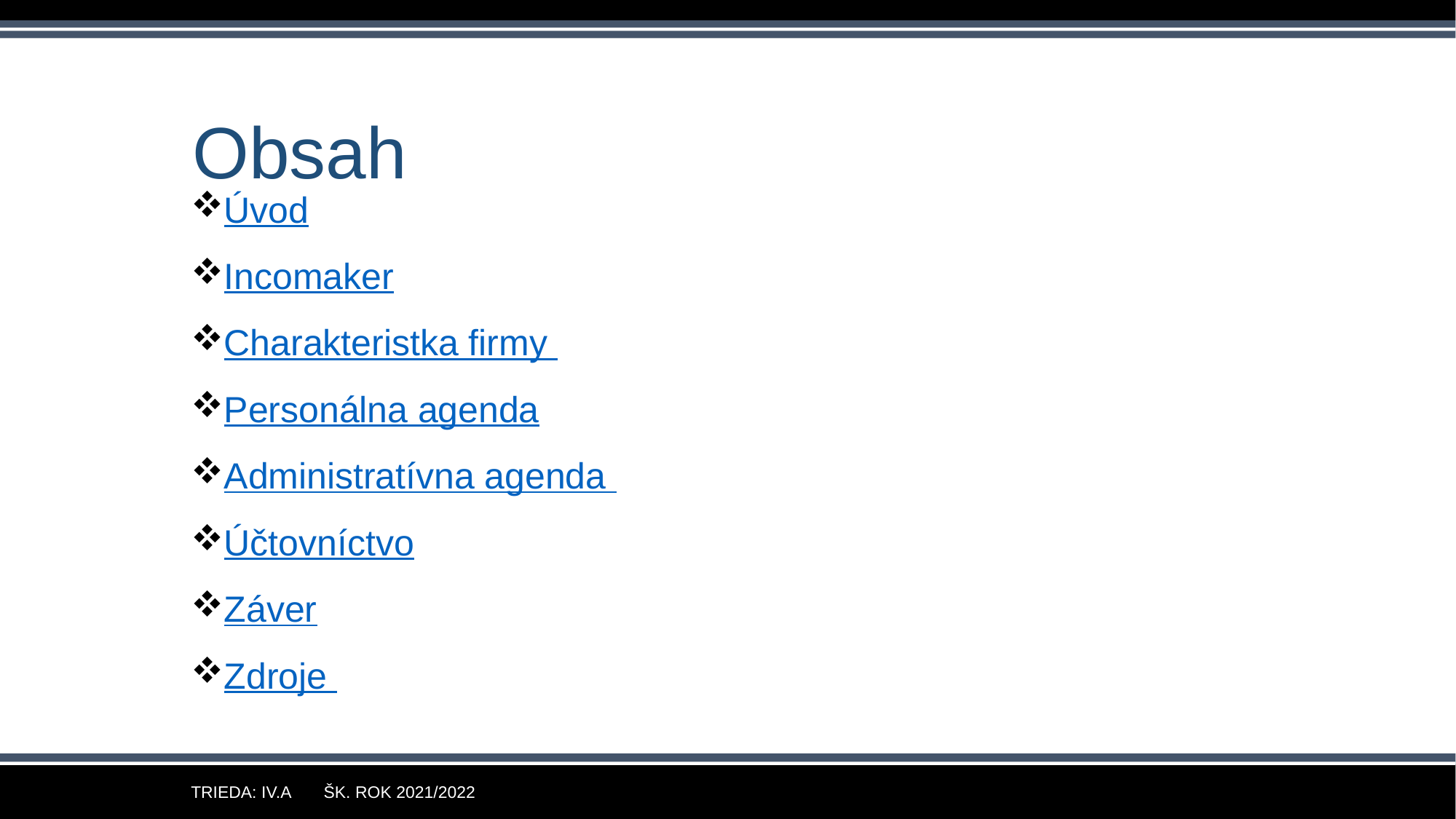

# Obsah
Úvod
Incomaker
Charakteristka firmy
Personálna agenda
Administratívna agenda
Účtovníctvo
Záver
Zdroje
Trieda: IV.A       šk. rok 2021/2022